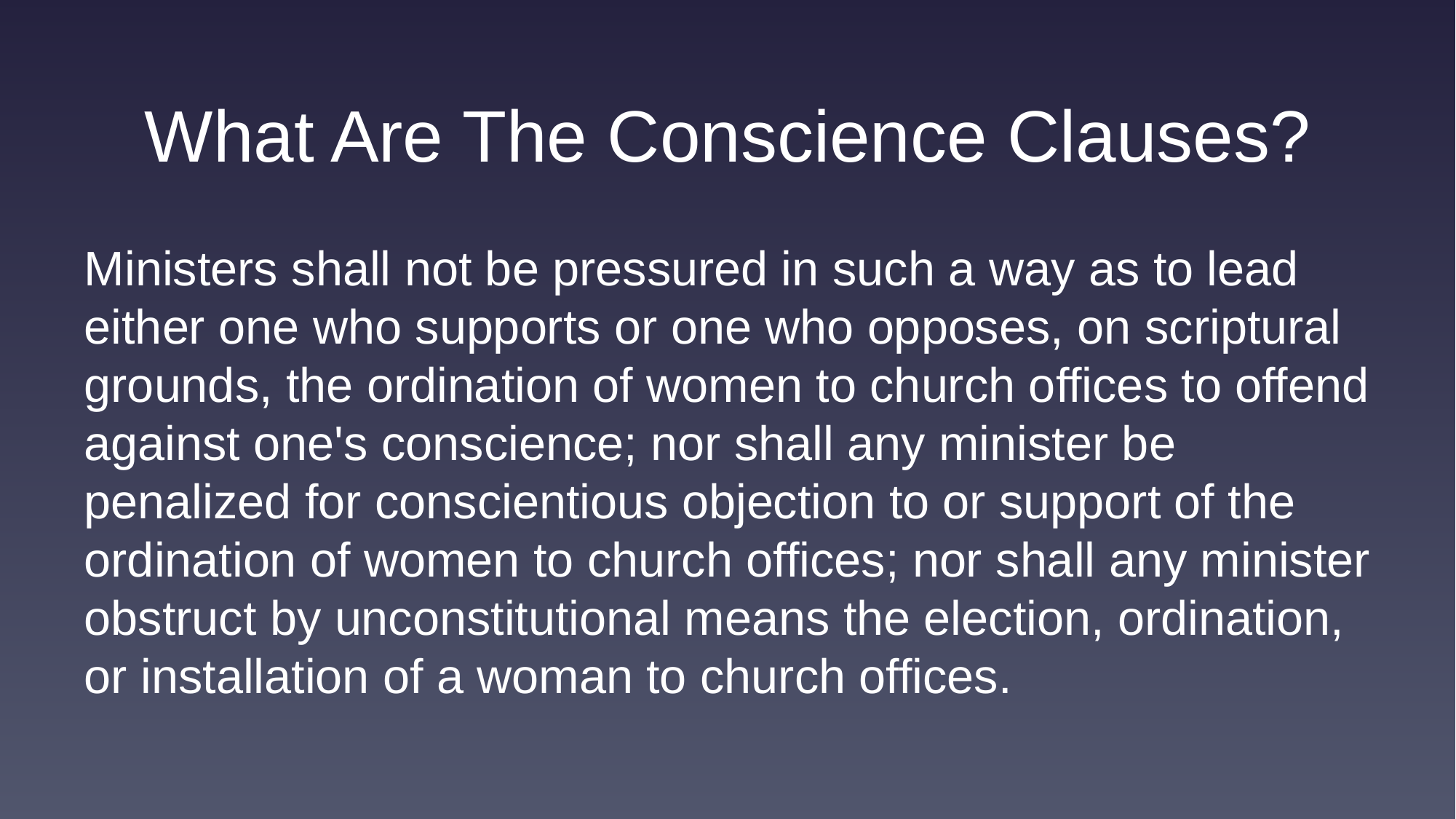

What Are The Conscience Clauses?
Ministers shall not be pressured in such a way as to lead either one who supports or one who opposes, on scriptural grounds, the ordination of women to church offices to offend against one's conscience; nor shall any minister be penalized for conscientious objection to or support of the ordination of women to church offices; nor shall any minister obstruct by unconstitutional means the election, ordination, or installation of a woman to church offices.